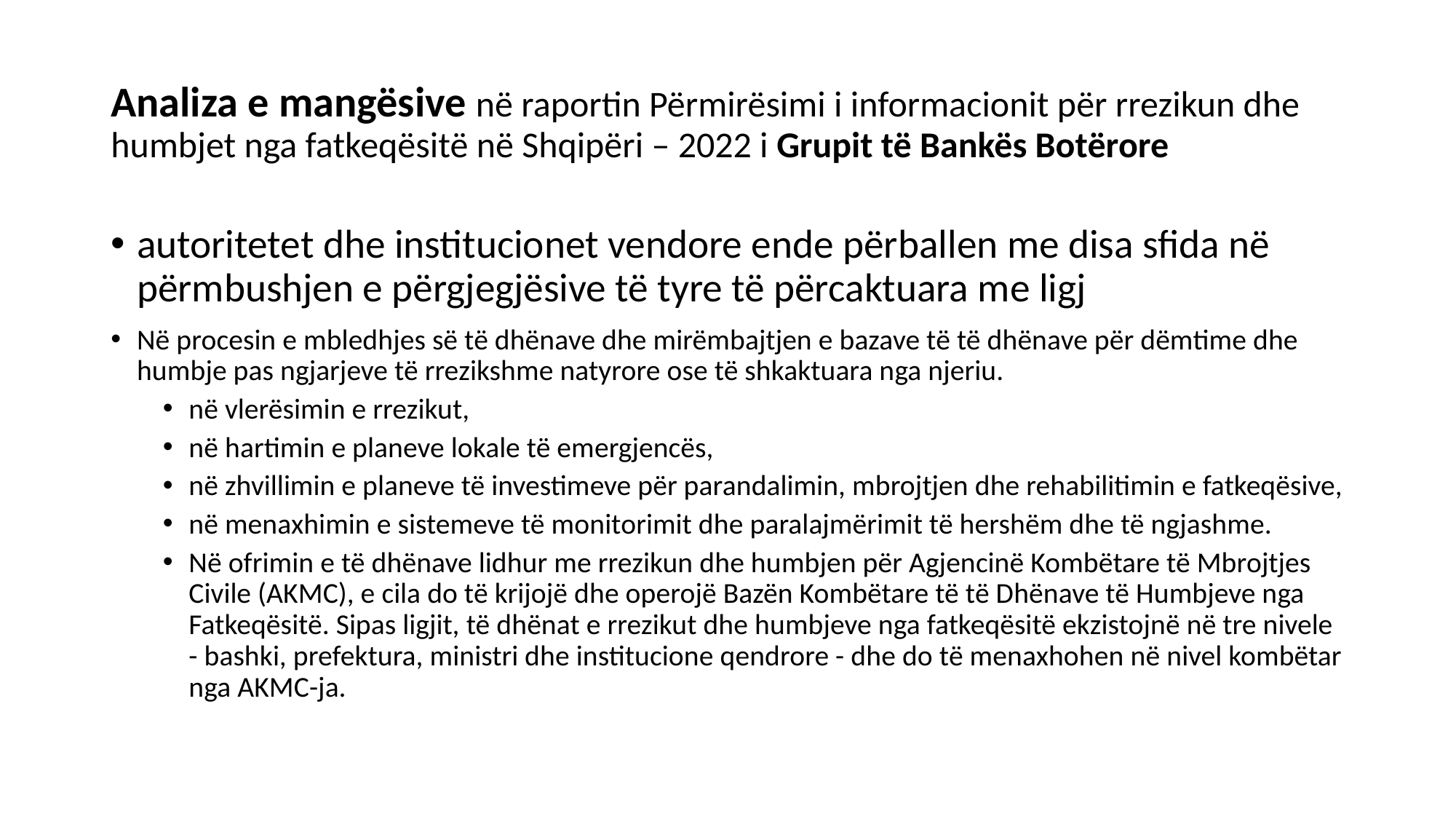

# Analiza e mangësive në raportin Përmirësimi i informacionit për rrezikun dhe humbjet nga fatkeqësitë në Shqipëri – 2022 i Grupit të Bankës Botërore
autoritetet dhe institucionet vendore ende përballen me disa sfida në përmbushjen e përgjegjësive të tyre të përcaktuara me ligj
Në procesin e mbledhjes së të dhënave dhe mirëmbajtjen e bazave të të dhënave për dëmtime dhe humbje pas ngjarjeve të rrezikshme natyrore ose të shkaktuara nga njeriu.
në vlerësimin e rrezikut,
në hartimin e planeve lokale të emergjencës,
në zhvillimin e planeve të investimeve për parandalimin, mbrojtjen dhe rehabilitimin e fatkeqësive,
në menaxhimin e sistemeve të monitorimit dhe paralajmërimit të hershëm dhe të ngjashme.
Në ofrimin e të dhënave lidhur me rrezikun dhe humbjen për Agjencinë Kombëtare të Mbrojtjes Civile (AKMC), e cila do të krijojë dhe operojë Bazën Kombëtare të të Dhënave të Humbjeve nga Fatkeqësitë. Sipas ligjit, të dhënat e rrezikut dhe humbjeve nga fatkeqësitë ekzistojnë në tre nivele - bashki, prefektura, ministri dhe institucione qendrore - dhe do të menaxhohen në nivel kombëtar nga AKMC-ja.